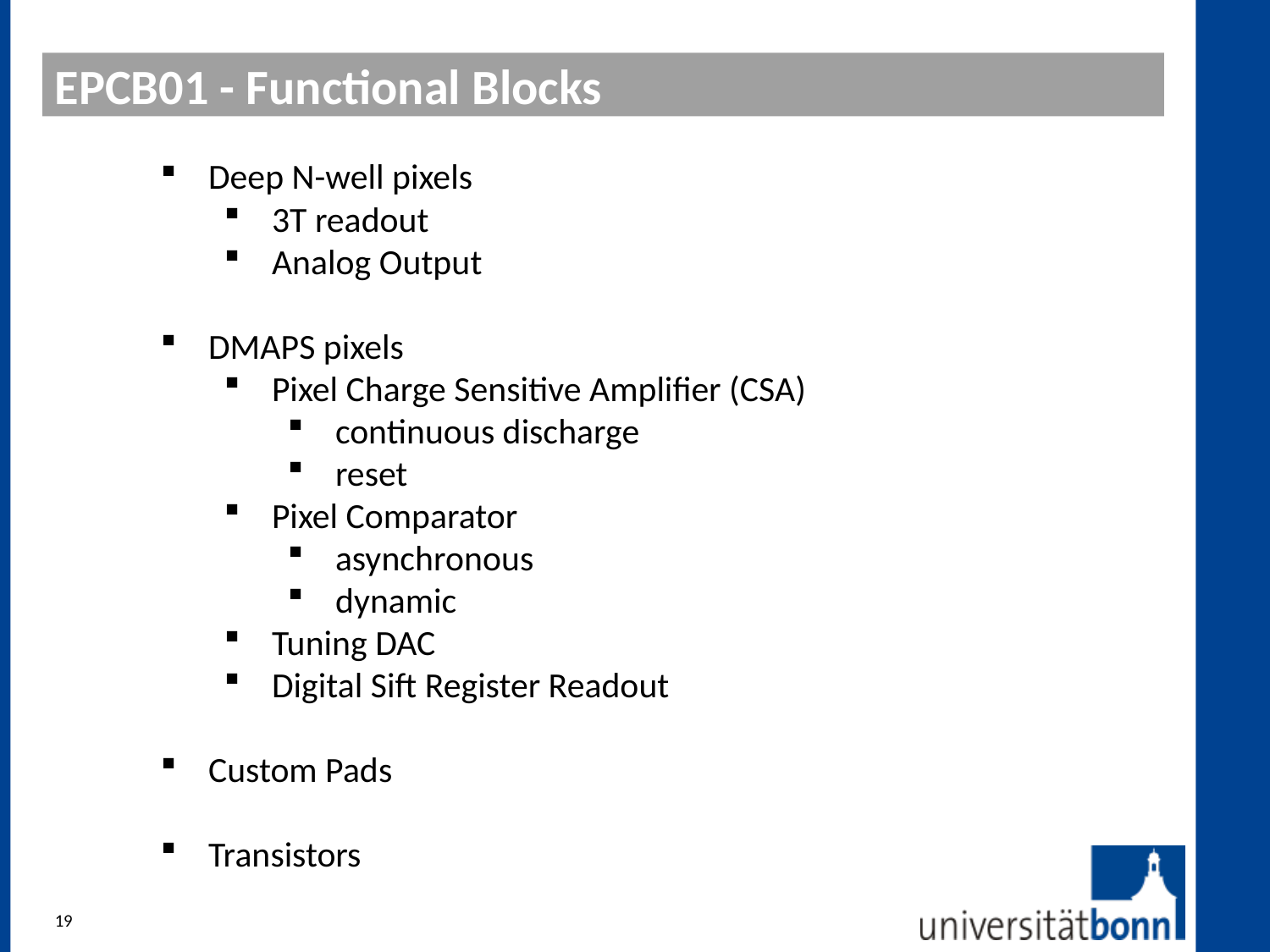

EPCB01 - Functional Blocks
#
Deep N-well pixels
3T readout
Analog Output

DMAPS pixels
Pixel Charge Sensitive Amplifier (CSA)
continuous discharge
reset
Pixel Comparator
asynchronous
dynamic
Tuning DAC
Digital Sift Register Readout

Custom Pads

Transistors
19